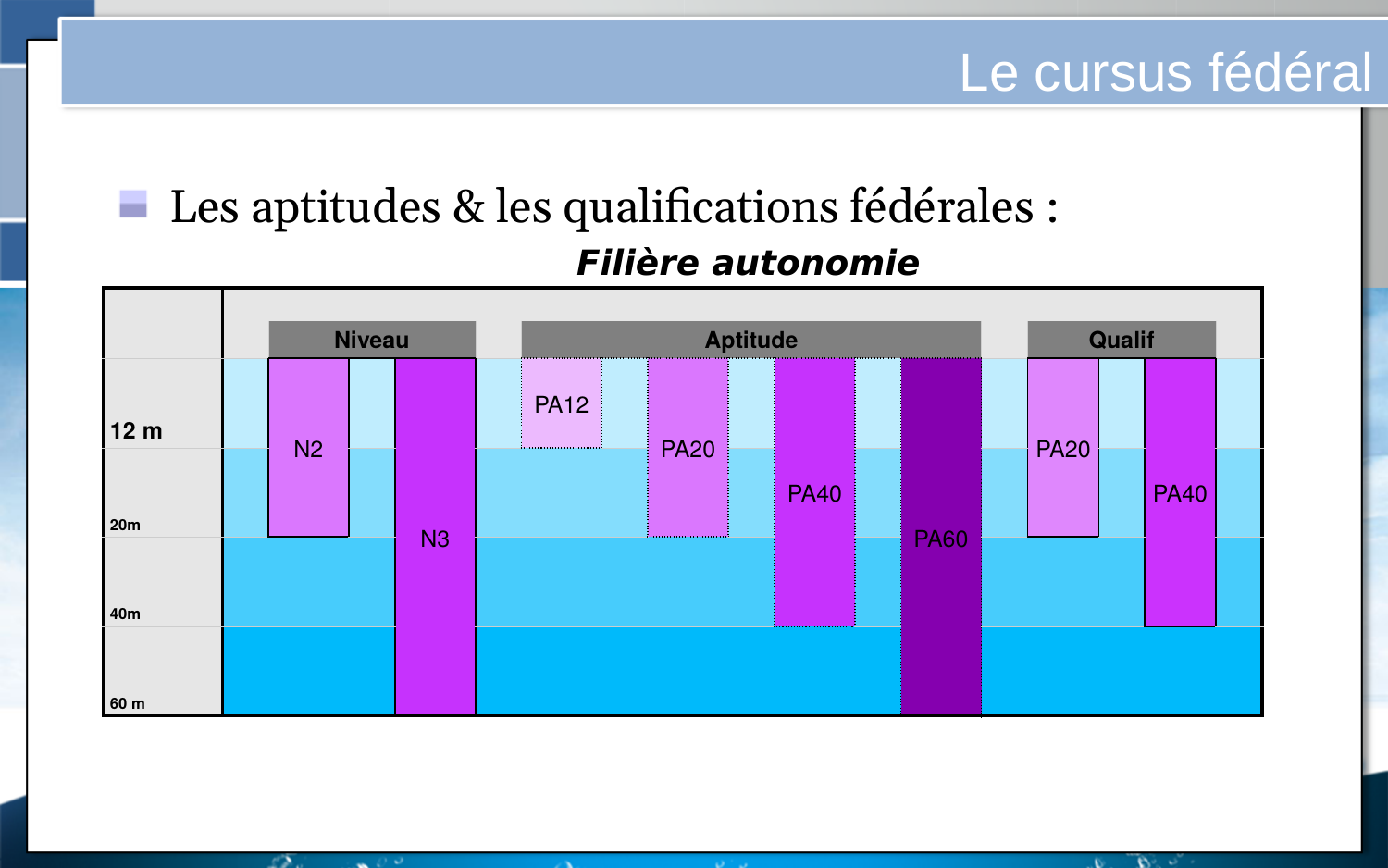

Le cursus fédéral
Les aptitudes & les qualifications fédérales :
Filière autonomie
|  |  |  |  |  |  |  |  |  |  |  |  |  |  |  |  |  |  |
| --- | --- | --- | --- | --- | --- | --- | --- | --- | --- | --- | --- | --- | --- | --- | --- | --- | --- |
|  |  | Niveau |  |  |  | Aptitude |  |  |  |  |  |  |  | Qualif |  |  |  |
| 12 m |  | N2 |  | N3 |  | PA12 |  | PA20 |  | PA40 |  | PA60 |  | PA20 |  | PA40 |  |
| 20m |  |  |  |  |  |  |  |  |  |  |  |  |  |  |  |  |  |
| 40m |  |  |  |  |  |  |  |  |  |  |  |  |  |  |  |  |  |
| 60 m |  |  |  |  |  |  |  |  |  |  |  |  |  |  |  |  |  |